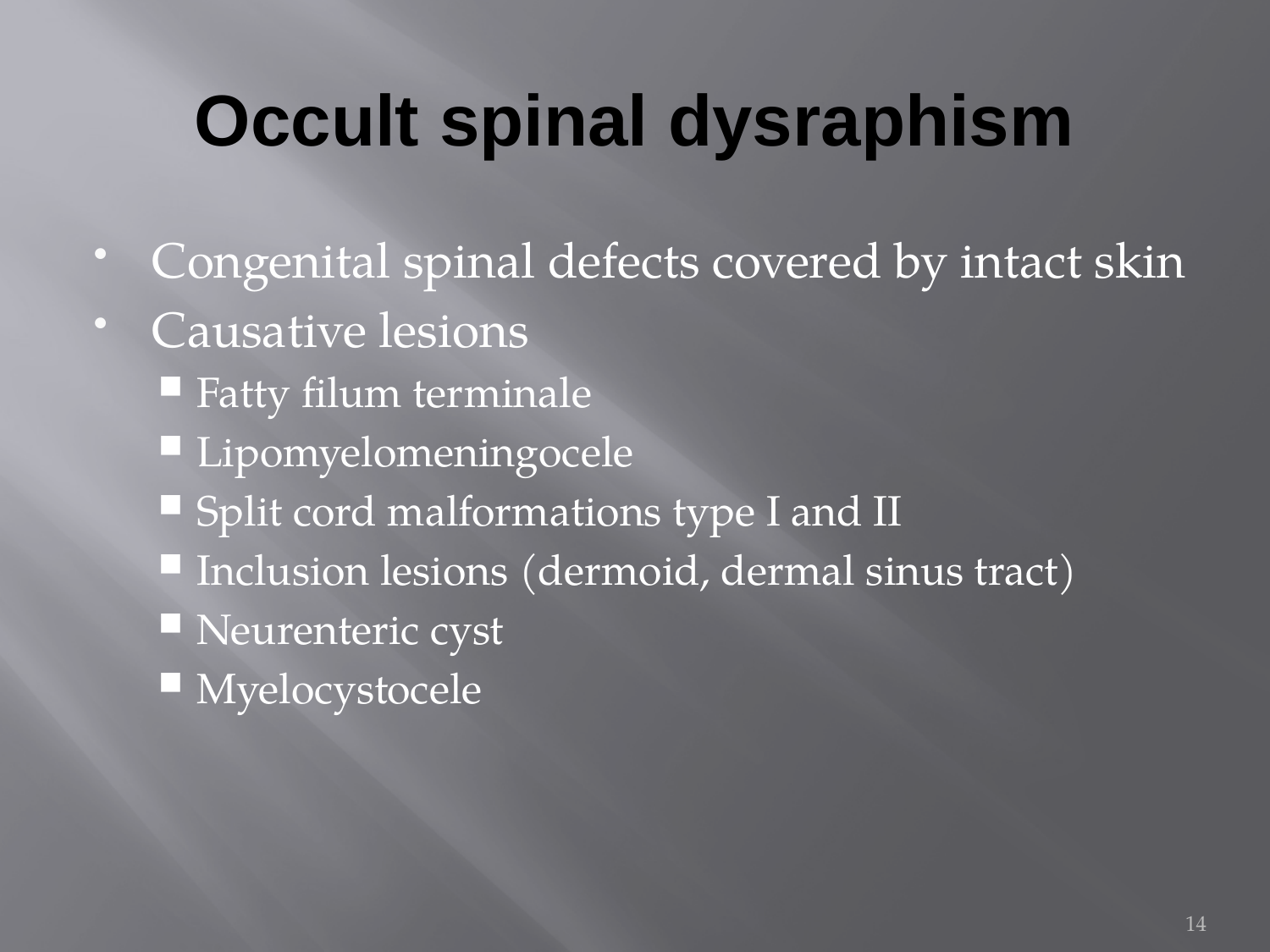

# Occult spinal dysraphism
Congenital spinal defects covered by intact skin
Causative lesions
Fatty filum terminale
Lipomyelomeningocele
Split cord malformations type I and II
Inclusion lesions (dermoid, dermal sinus tract)
Neurenteric cyst
Myelocystocele
14